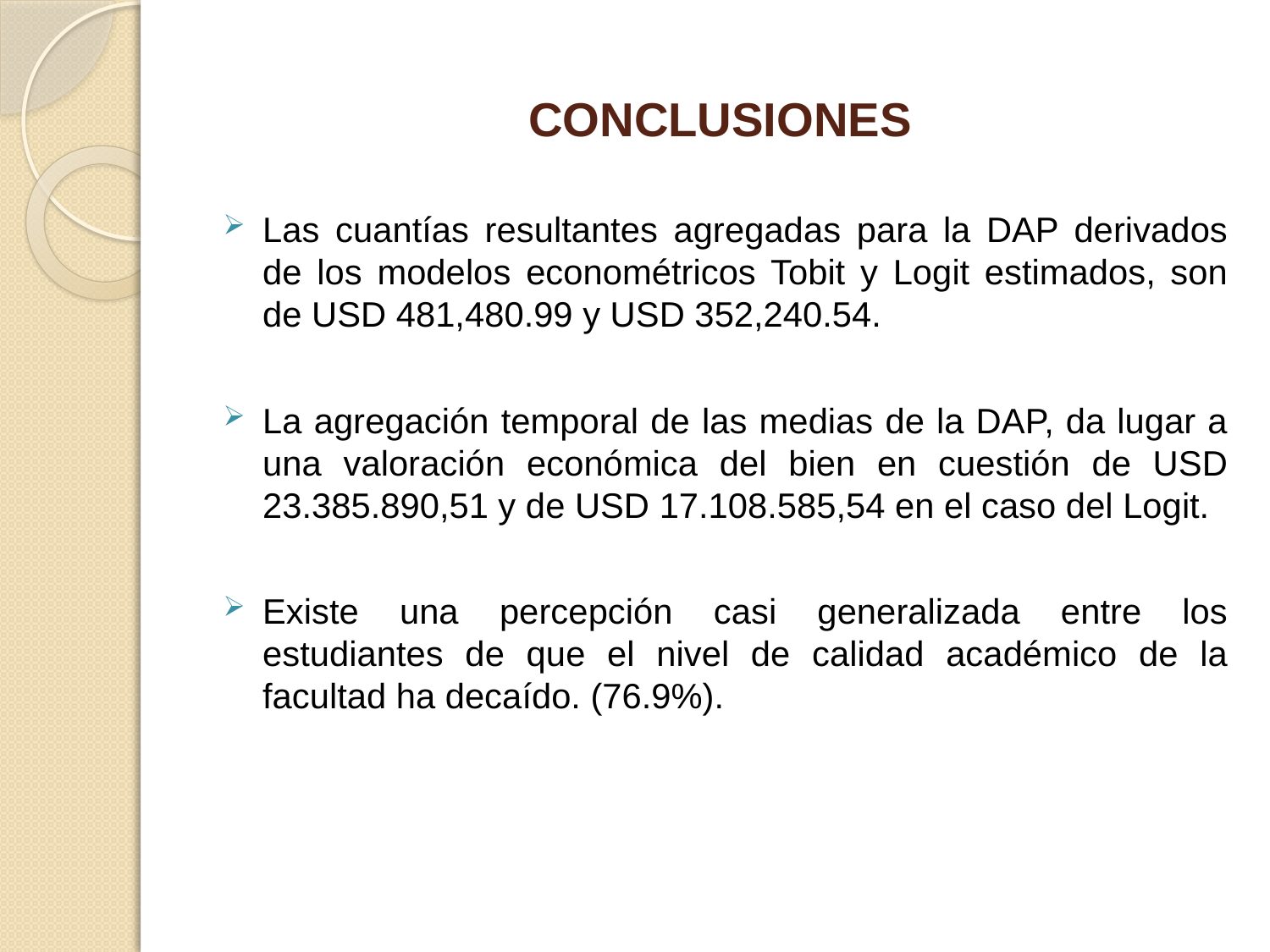

# CONCLUSIONES
Las cuantías resultantes agregadas para la DAP derivados de los modelos econométricos Tobit y Logit estimados, son de USD 481,480.99 y USD 352,240.54.

La agregación temporal de las medias de la DAP, da lugar a una valoración económica del bien en cuestión de USD 23.385.890,51 y de USD 17.108.585,54 en el caso del Logit.

Existe una percepción casi generalizada entre los estudiantes de que el nivel de calidad académico de la facultad ha decaído. (76.9%).